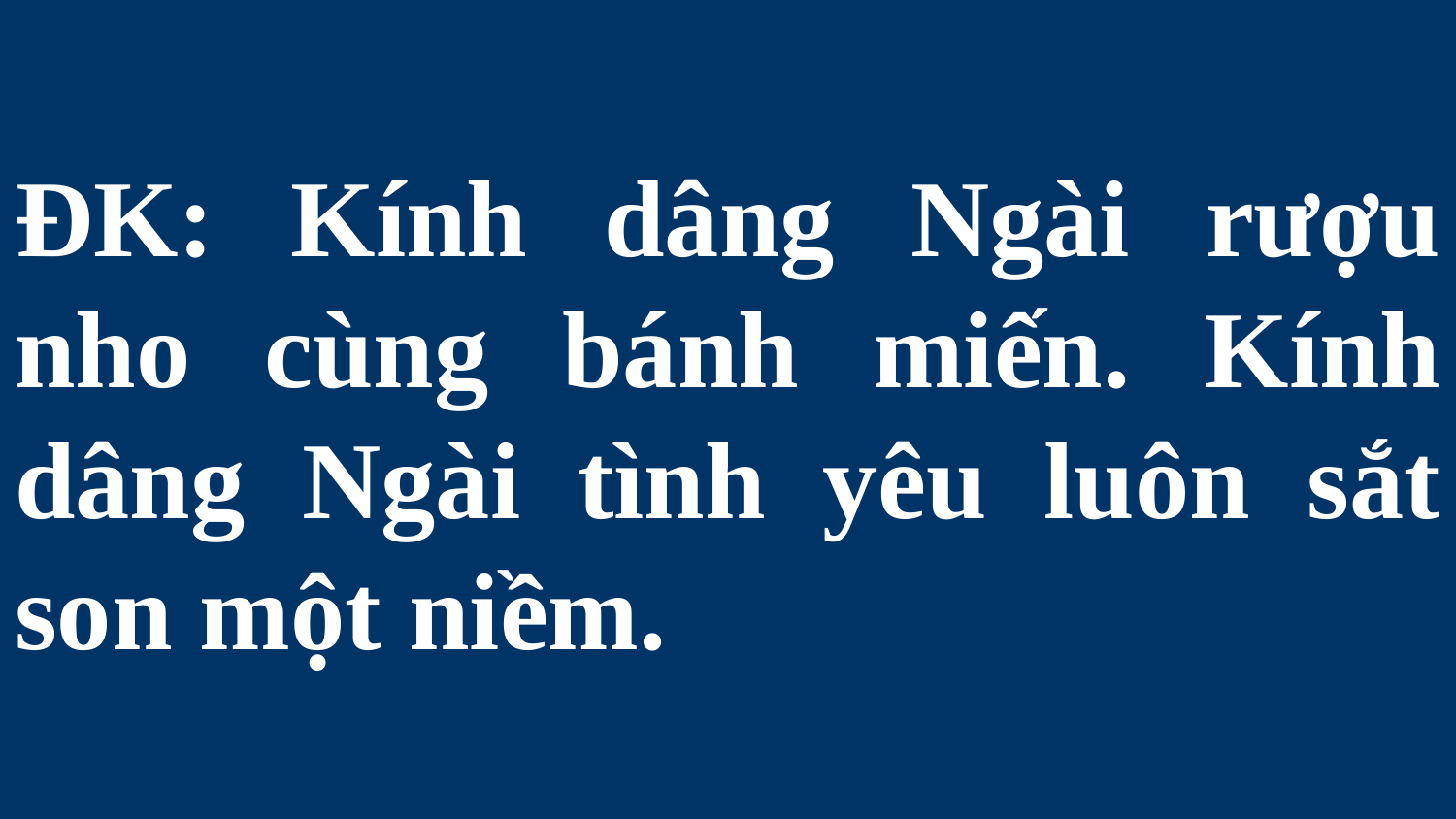

# ĐK: Kính dâng Ngài rượu nho cùng bánh miến. Kính dâng Ngài tình yêu luôn sắt son một niềm.